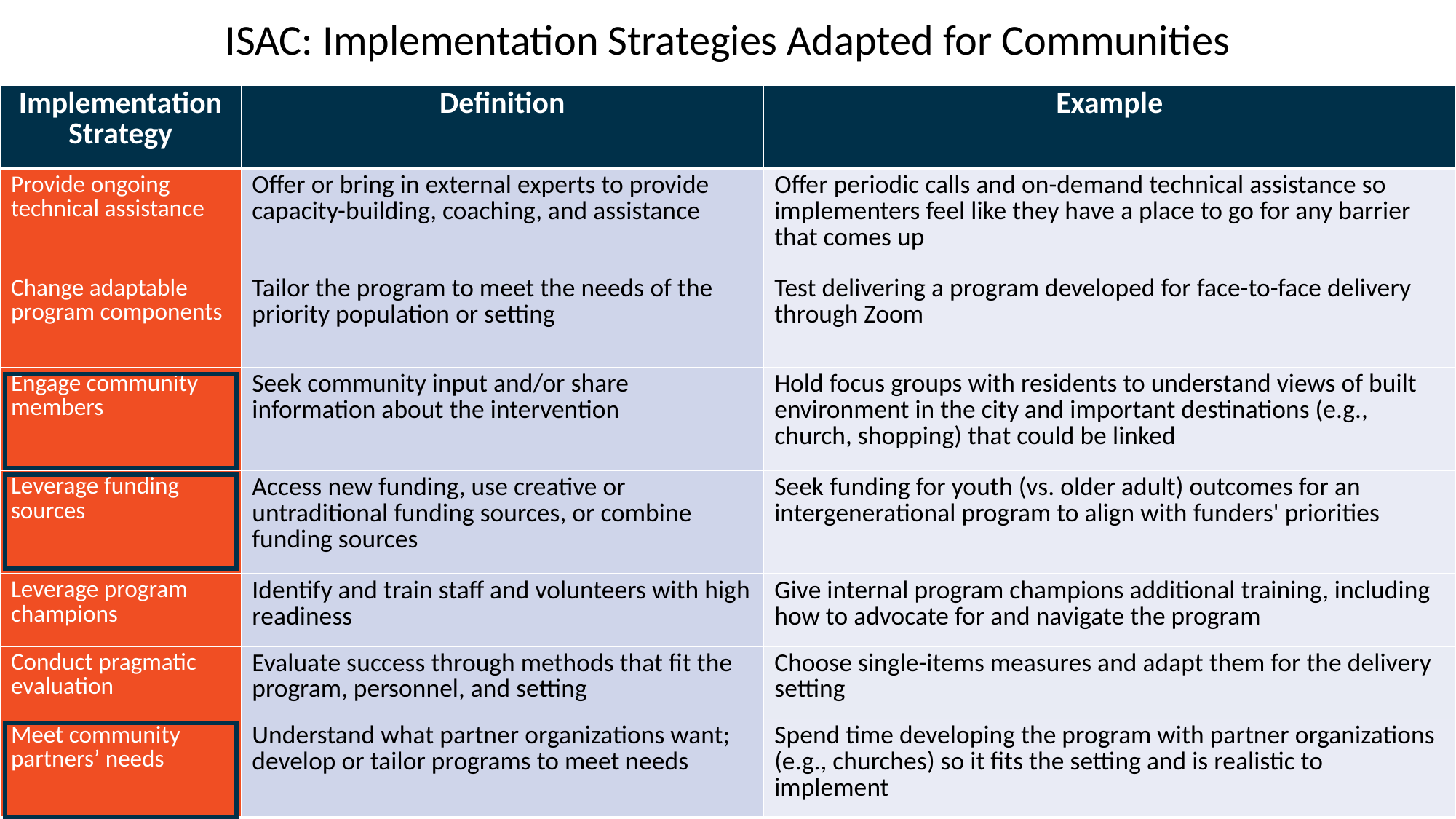

ISAC: Implementation Strategies Adapted for Communities
| Implementation Strategy | Definition | Example |
| --- | --- | --- |
| Provide ongoing technical assistance | Offer or bring in external experts to provide capacity-building, coaching, and assistance | Offer periodic calls and on-demand technical assistance so implementers feel like they have a place to go for any barrier that comes up |
| Change adaptable program components | Tailor the program to meet the needs of the priority population or setting | Test delivering a program developed for face-to-face delivery through Zoom |
| Engage community members | Seek community input and/or share information about the intervention | Hold focus groups with residents to understand views of built environment in the city and important destinations (e.g., church, shopping) that could be linked |
| Leverage funding sources | Access new funding, use creative or untraditional funding sources, or combine funding sources | Seek funding for youth (vs. older adult) outcomes for an intergenerational program to align with funders' priorities |
| Leverage program champions | Identify and train staff and volunteers with high readiness | Give internal program champions additional training, including how to advocate for and navigate the program |
| Conduct pragmatic evaluation | Evaluate success through methods that fit the program, personnel, and setting | Choose single-items measures and adapt them for the delivery setting |
| Meet community partners’ needs | Understand what partner organizations want; develop or tailor programs to meet needs | Spend time developing the program with partner organizations (e.g., churches) so it fits the setting and is realistic to implement |